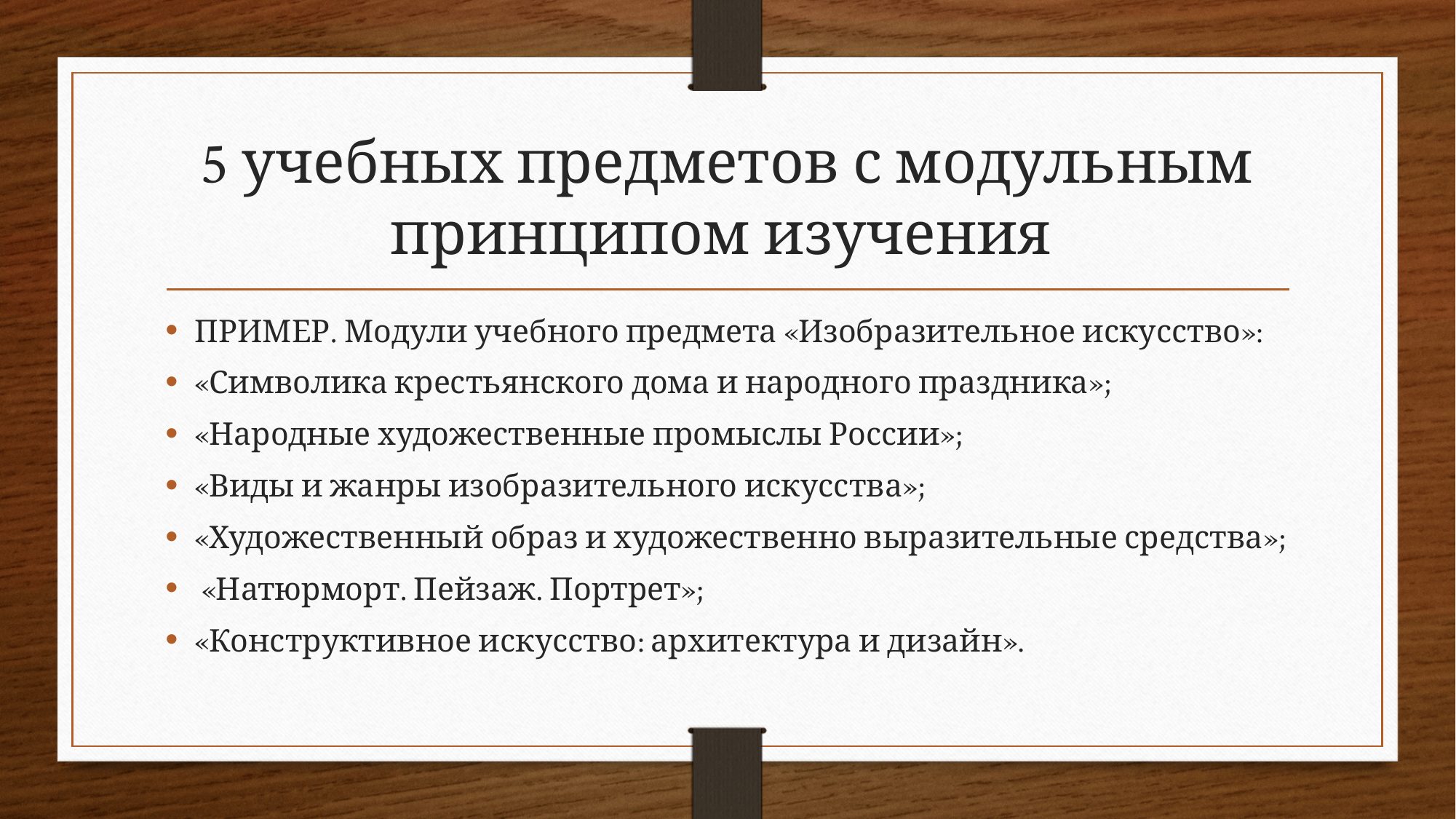

# 5 учебных предметов с модульным принципом изучения
ПРИМЕР. Модули учебного предмета «Изобразительное искусство»:
«Символика крестьянского дома и народного праздника»;
«Народные художественные промыслы России»;
«Виды и жанры изобразительного искусства»;
«Художественный образ и художественно выразительные средства»;
 «Натюрморт. Пейзаж. Портрет»;
«Конструктивное искусство: архитектура и дизайн».